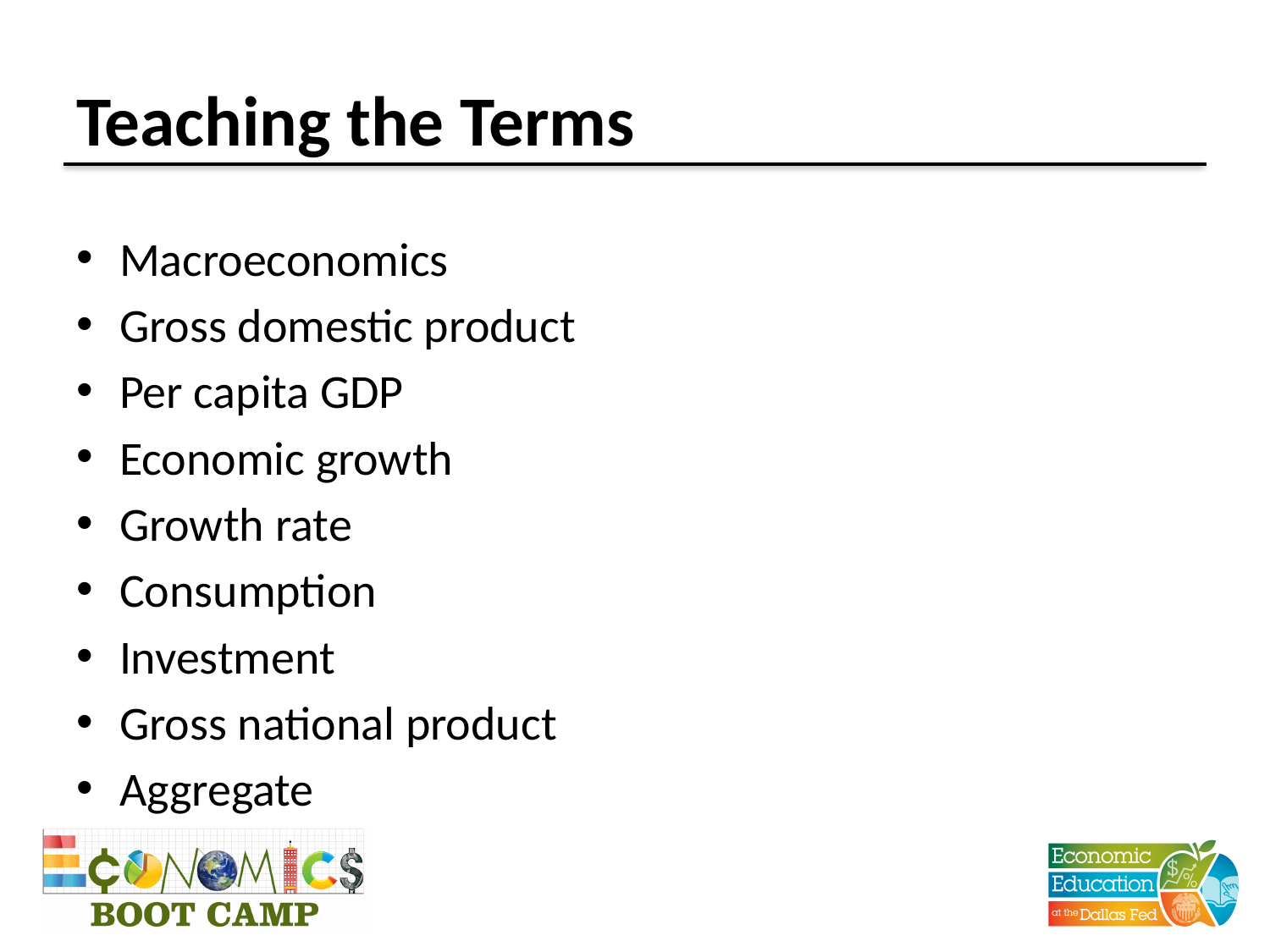

# Teaching the Terms
Macroeconomics
Gross domestic product
Per capita GDP
Economic growth
Growth rate
Consumption
Investment
Gross national product
Aggregate